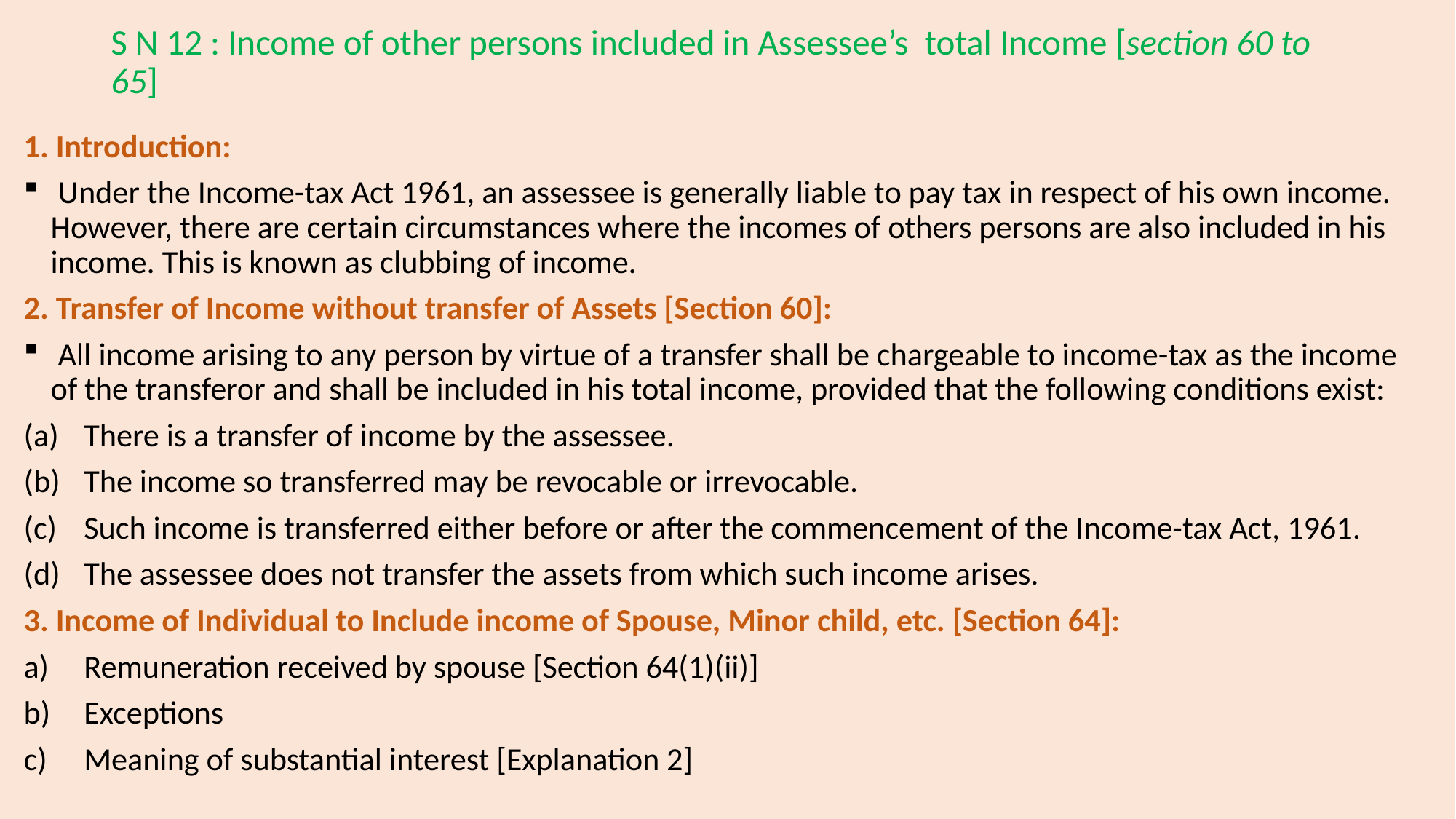

# S N 12 : Income of other persons included in Assessee’s  total Income [section 60 to 65]
1. Introduction:
 Under the Income-tax Act 1961, an assessee is generally liable to pay tax in respect of his own income. However, there are certain circumstances where the incomes of others persons are also included in his income. This is known as clubbing of income.
2. Transfer of Income without transfer of Assets [Section 60]:
 All income arising to any person by virtue of a transfer shall be chargeable to income-tax as the income of the transferor and shall be included in his total income, provided that the following conditions exist:
There is a transfer of income by the assessee.
The income so transferred may be revocable or irrevocable.
Such income is transferred either before or after the commencement of the Income-tax Act, 1961.
The assessee does not transfer the assets from which such income arises.
3. Income of Individual to Include income of Spouse, Minor child, etc. [Section 64]:
Remuneration received by spouse [Section 64(1)(ii)]
Exceptions
Meaning of substantial interest [Explanation 2]